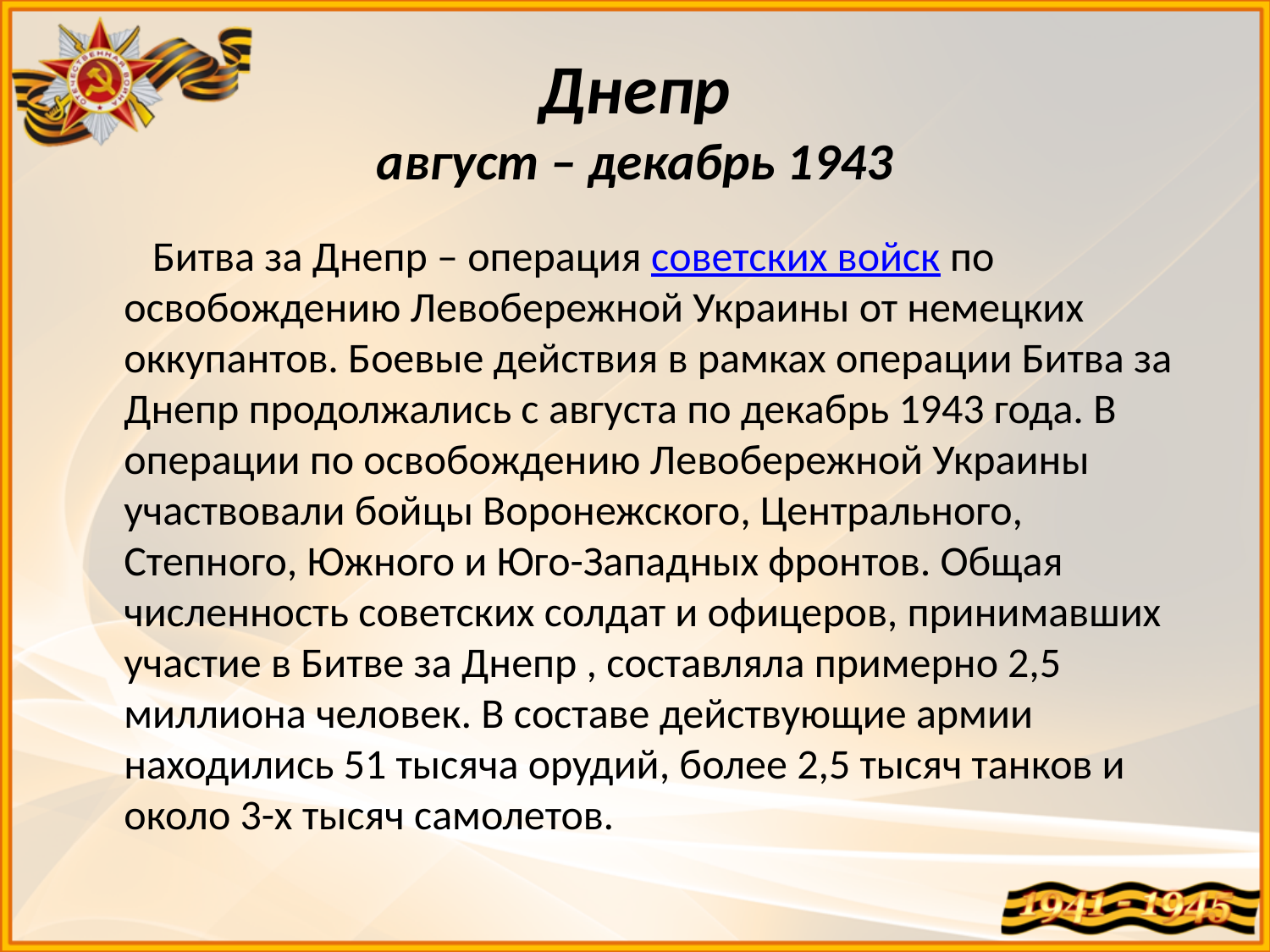

# Днепр август – декабрь 1943
        Битва за Днепр – операция советских войск по освобождению Левобережной Украины от немецких оккупантов. Боевые действия в рамках операции Битва за Днепр продолжались с августа по декабрь 1943 года. В операции по освобождению Левобережной Украины участвовали бойцы Воронежского, Центрального, Степного, Южного и Юго-Западных фронтов. Общая численность советских солдат и офицеров, принимавших участие в Битве за Днепр , составляла примерно 2,5 миллиона человек. В составе действующие армии находились 51 тысяча орудий, более 2,5 тысяч танков и около 3-х тысяч самолетов.